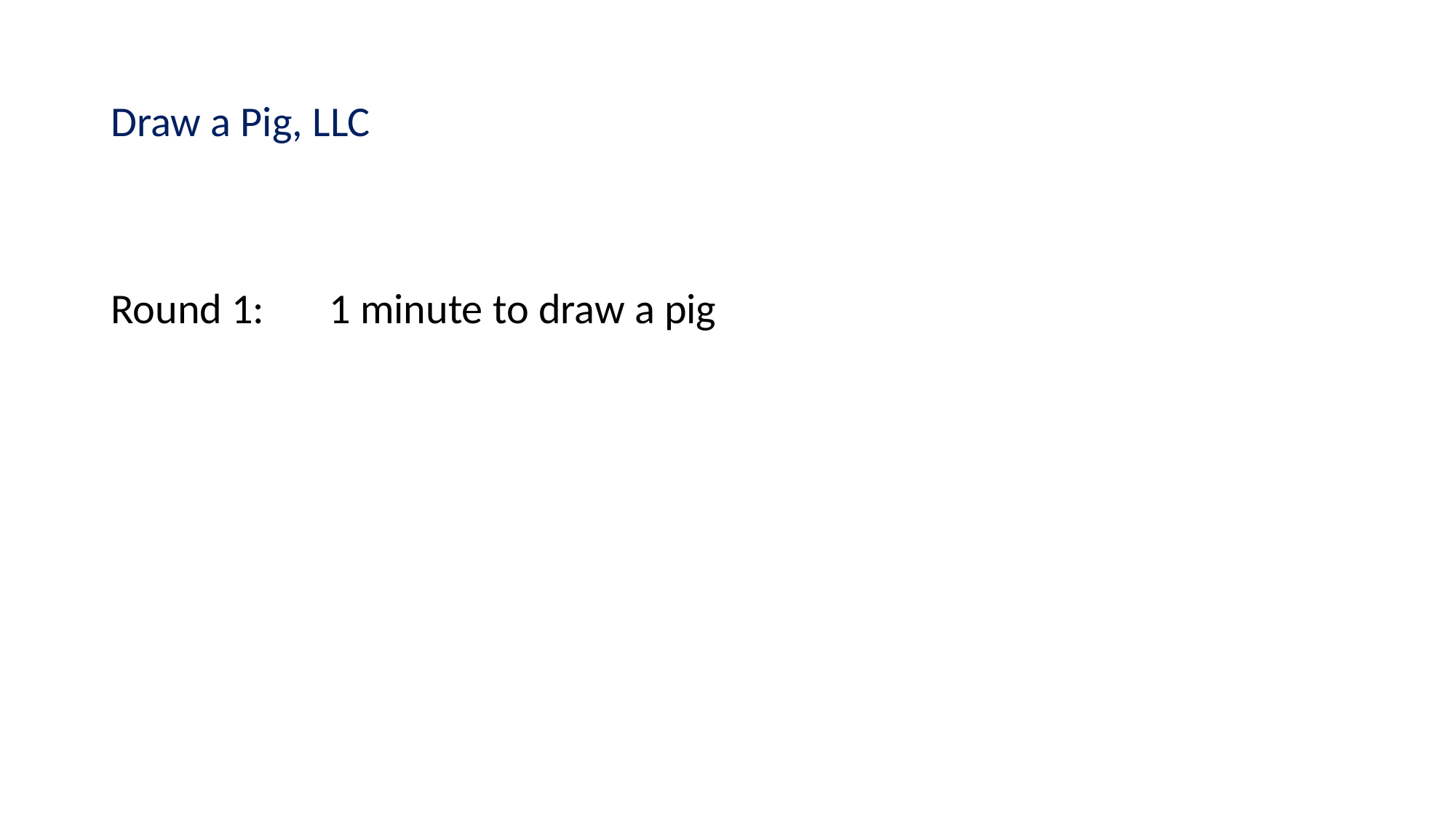

# Draw a Pig, LLC
Round 1:	1 minute to draw a pig